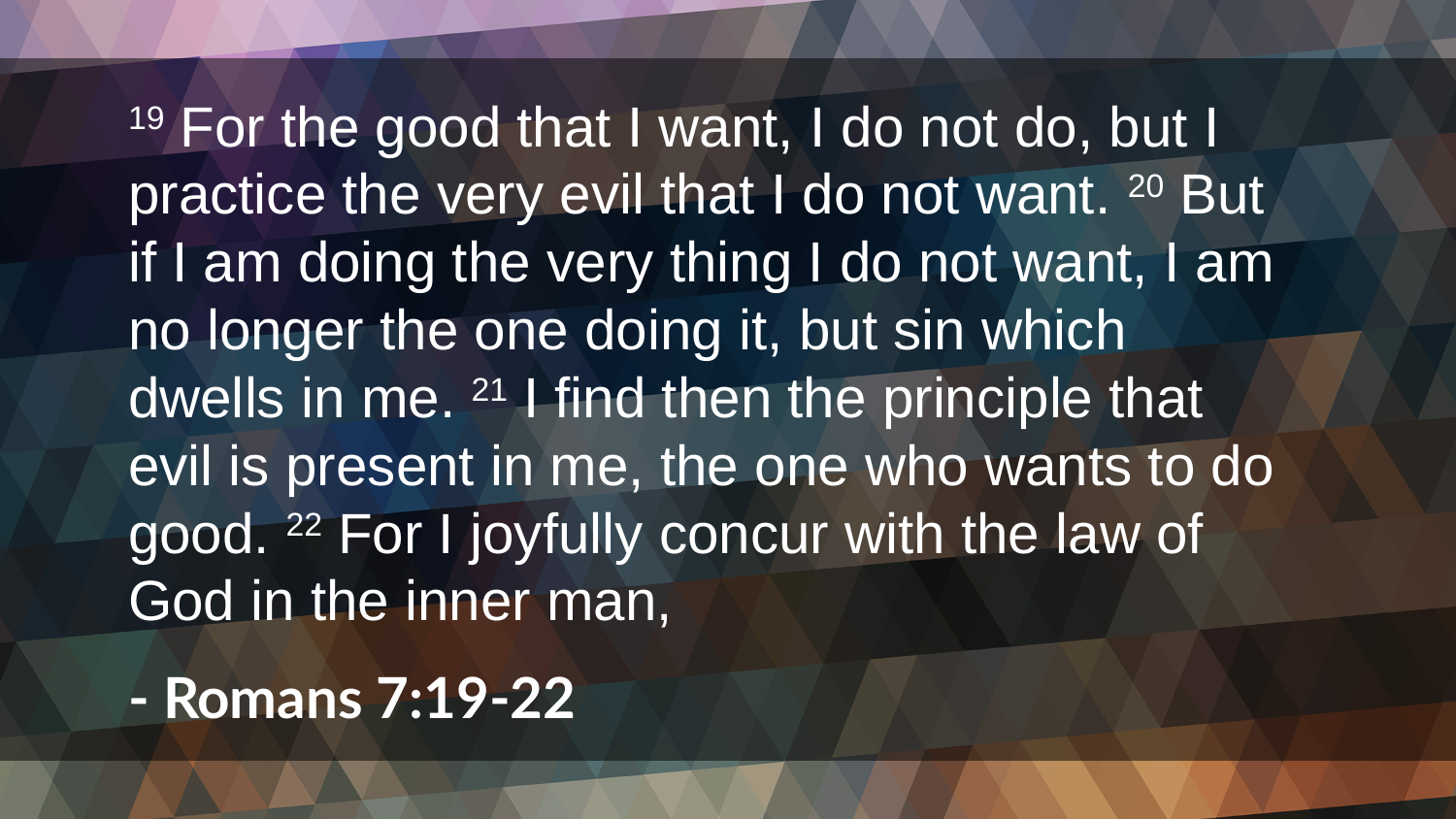

19 For the good that I want, I do not do, but I practice the very evil that I do not want. 20 But if I am doing the very thing I do not want, I am no longer the one doing it, but sin which dwells in me. 21 I find then the principle that evil is present in me, the one who wants to do good. 22 For I joyfully concur with the law of God in the inner man,
- Romans 7:19-22